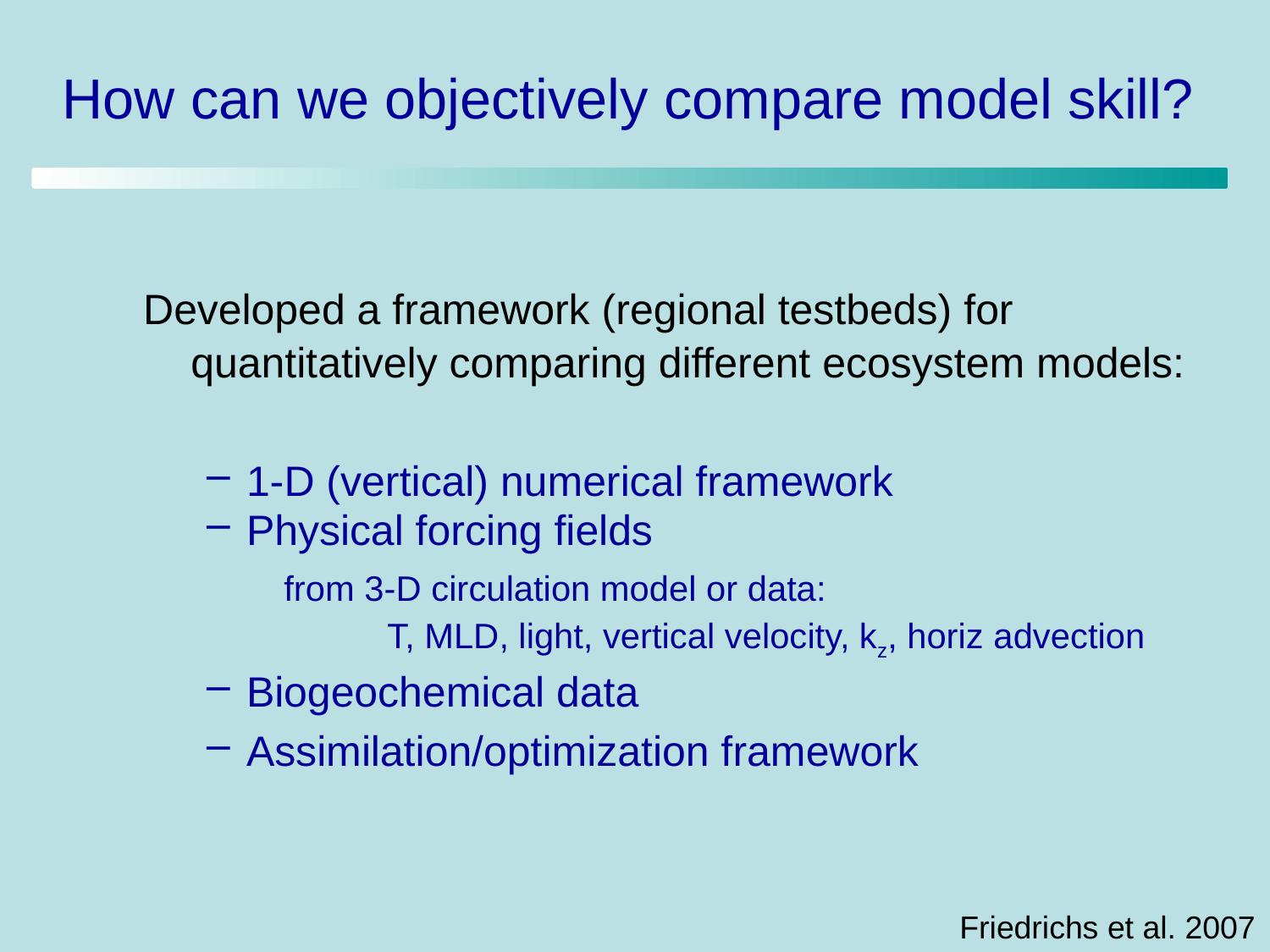

# How can we objectively compare model skill?

Developed a framework (regional testbeds) for quantitatively comparing different ecosystem models:

1-D (vertical) numerical framework
Physical forcing fields
 from 3-D circulation model or data:
            T, MLD, light, vertical velocity, kz, horiz advection
Biogeochemical data
Assimilation/optimization framework
Friedrichs et al. 2007